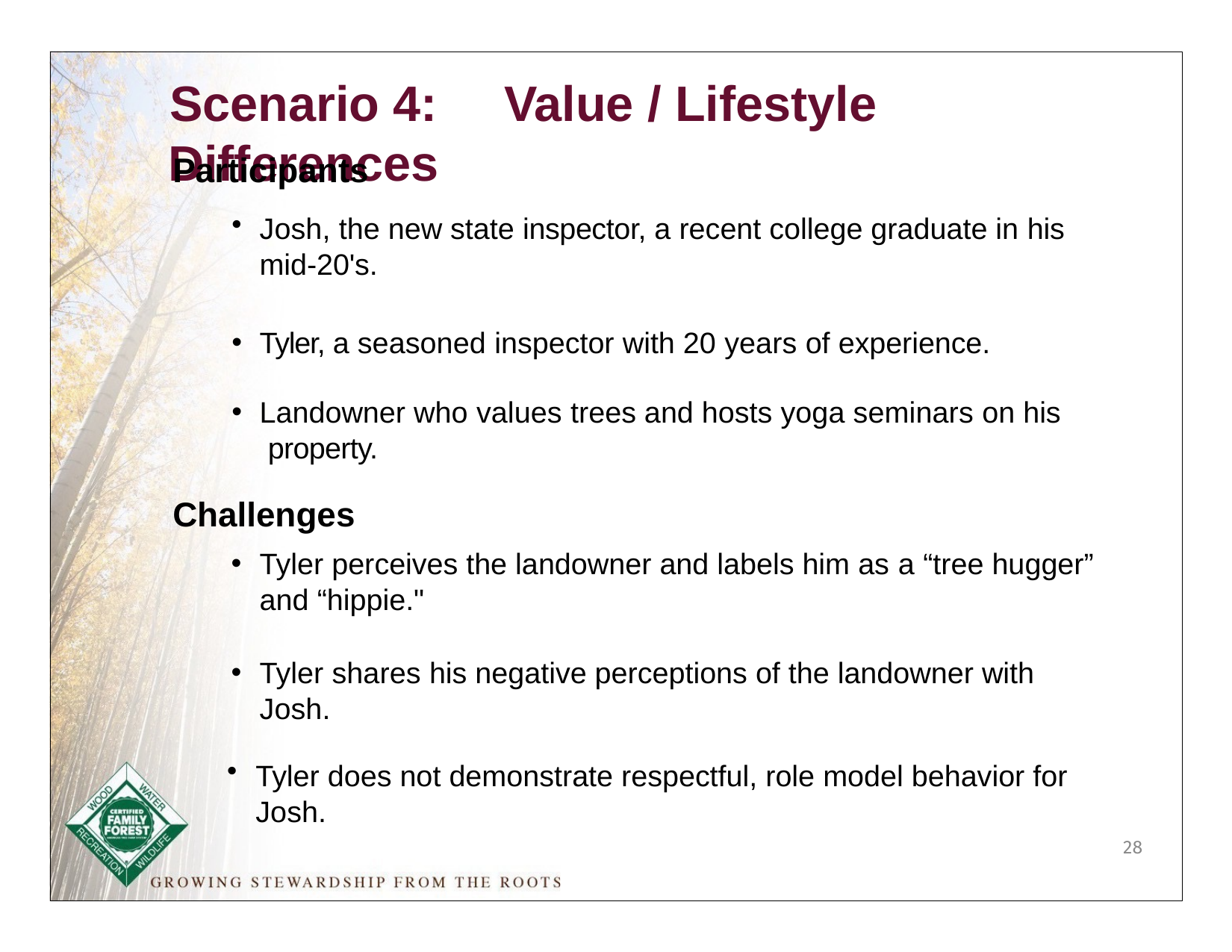

# Scenario 4:	Value / Lifestyle Differences
Participants
Josh, the new state inspector, a recent college graduate in his  mid-20's.

Tyler, a seasoned inspector with 20 years of experience.

Landowner who values trees and hosts yoga seminars on his  property.
Challenges
Tyler perceives the landowner and labels him as a “tree hugger”  and “hippie."

Tyler shares his negative perceptions of the landowner with  Josh.

Tyler does not demonstrate respectful, role model behavior for  Josh.
28